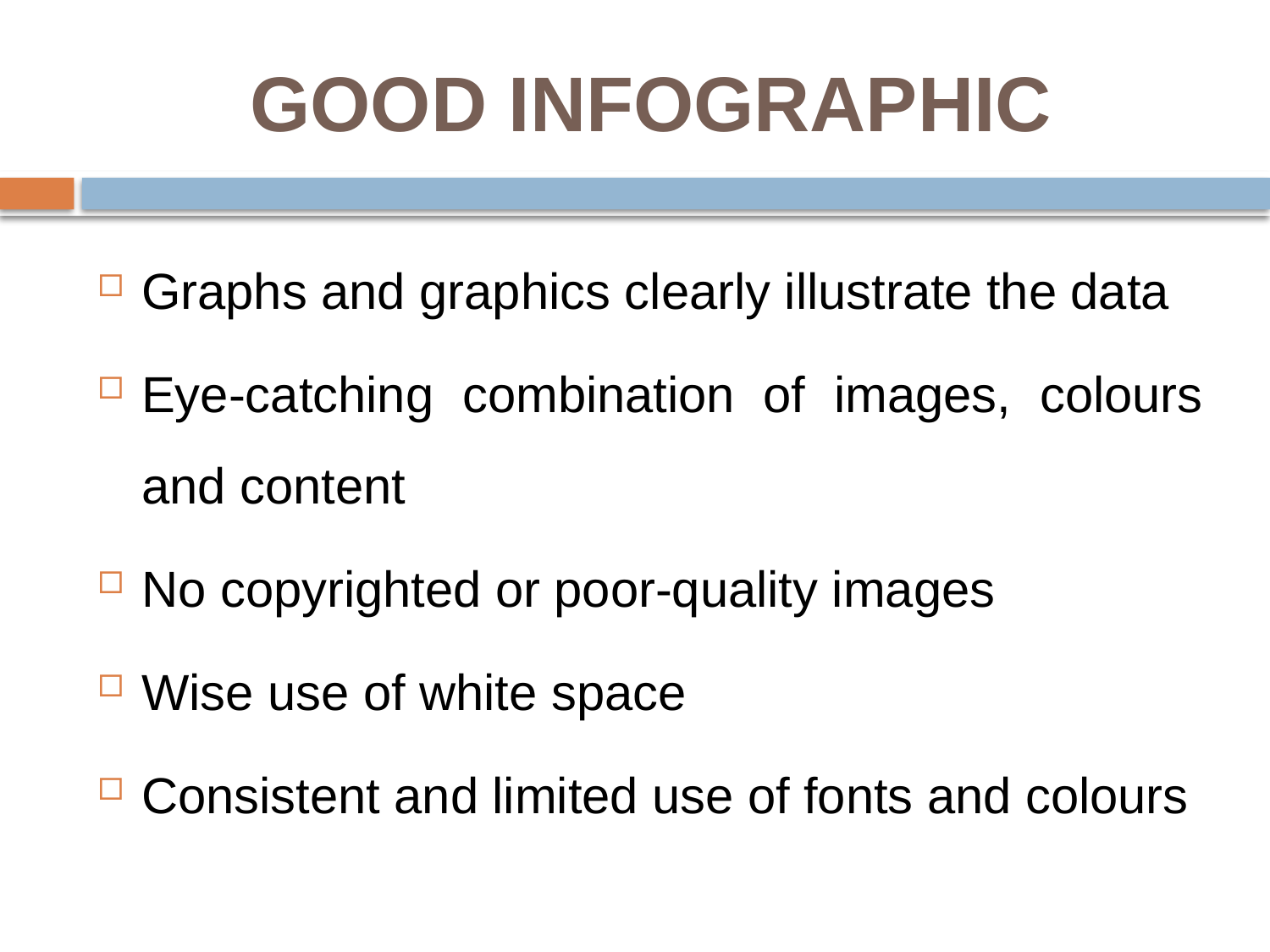

# GOOD INFOGRAPHIC
Graphs and graphics clearly illustrate the data
Eye-catching combination of images, colours and content
No copyrighted or poor-quality images
Wise use of white space
Consistent and limited use of fonts and colours